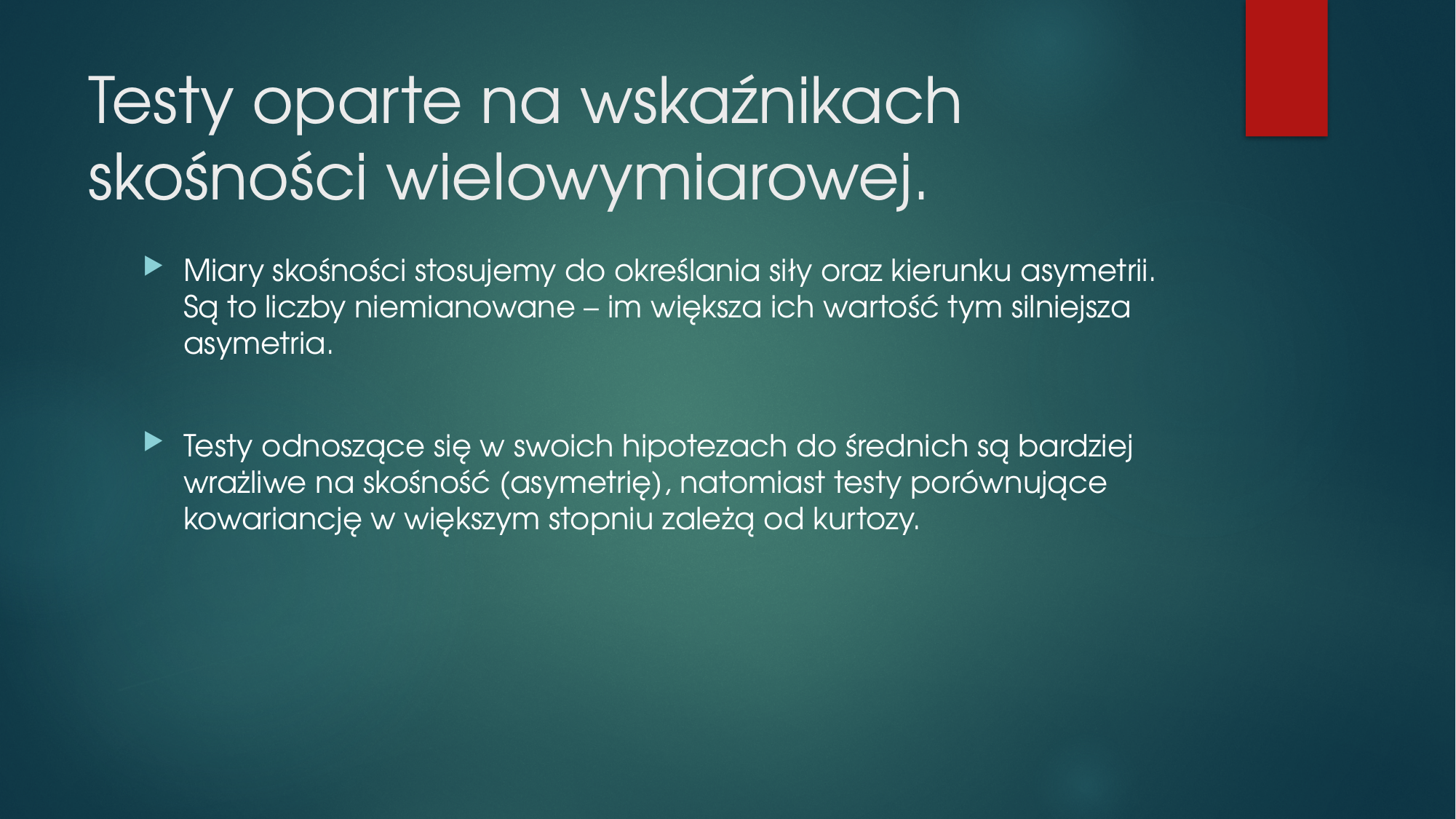

# Testy oparte na wskaźnikach skośności wielowymiarowej.
Miary skośności stosujemy do określania siły oraz kierunku asymetrii. Są to liczby niemianowane – im większa ich wartość tym silniejsza asymetria.

Testy odnoszące się w swoich hipotezach do średnich są bardziej wrażliwe na skośność (asymetrię), natomiast testy porównujące kowariancję w większym stopniu zależą od kurtozy.